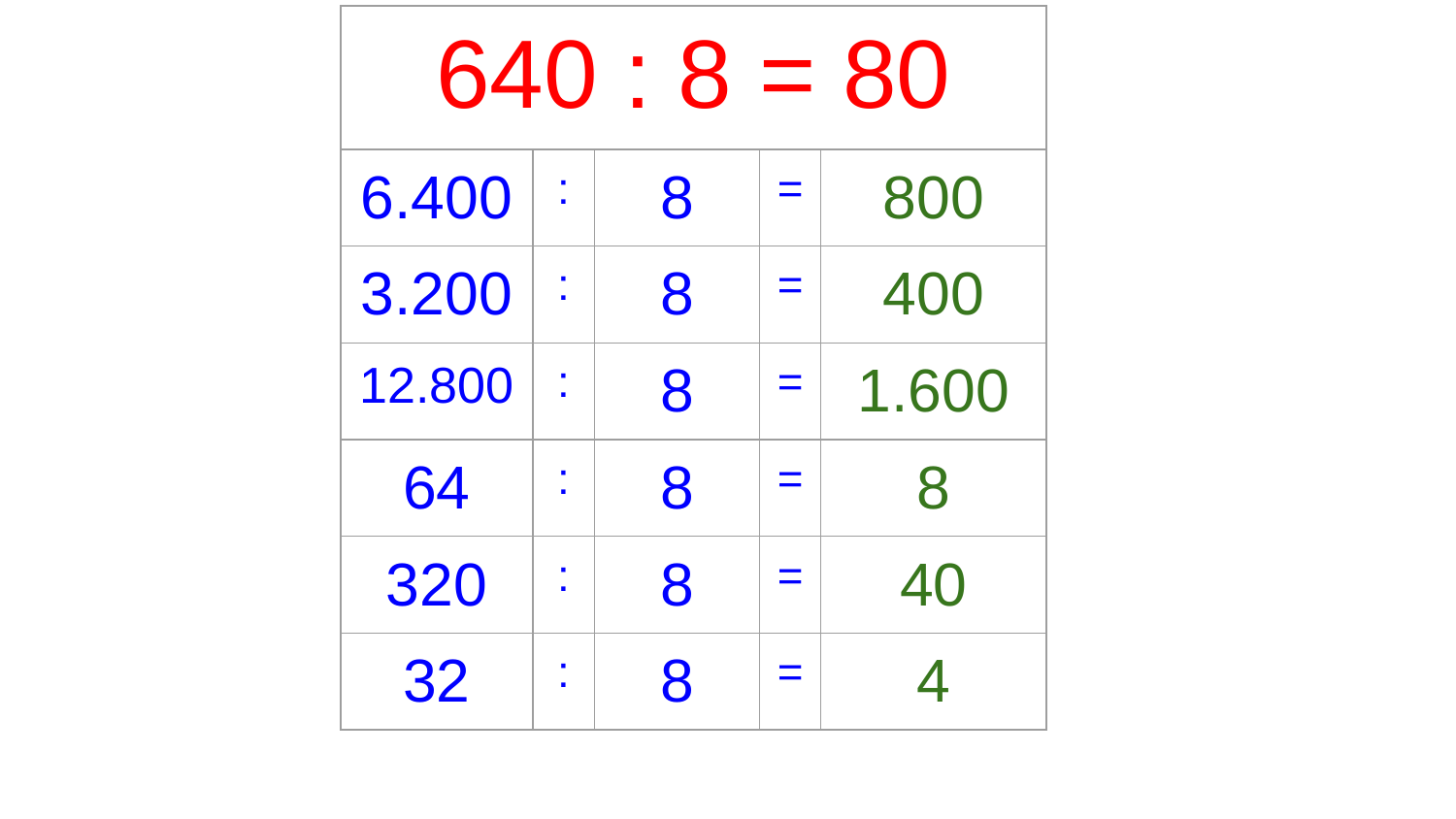

| 640 : 8 = 80 |  |  |  |  |
| --- | --- | --- | --- | --- |
| 6.400 | : | 8 | = | 800 |
| 3.200 | : | 8 | = | 400 |
| 12.800 | : | 8 | = | 1.600 |
| 64 | : | 8 | = | 8 |
| 320 | : | 8 | = | 40 |
| 32 | : | 8 | = | 4 |